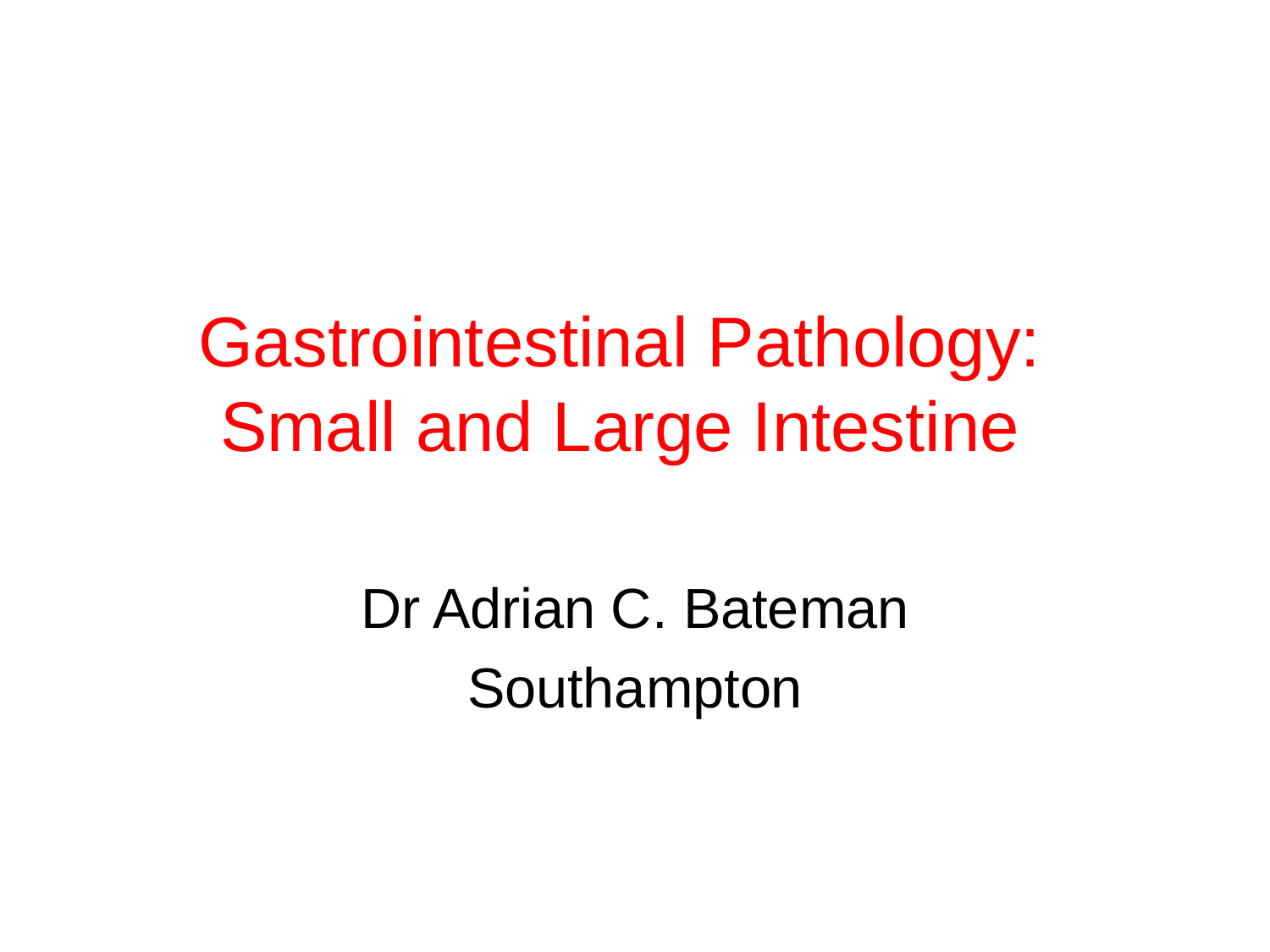

# Gastrointestinal Pathology: Small and Large Intestine
Dr Adrian C. Bateman
Southampton